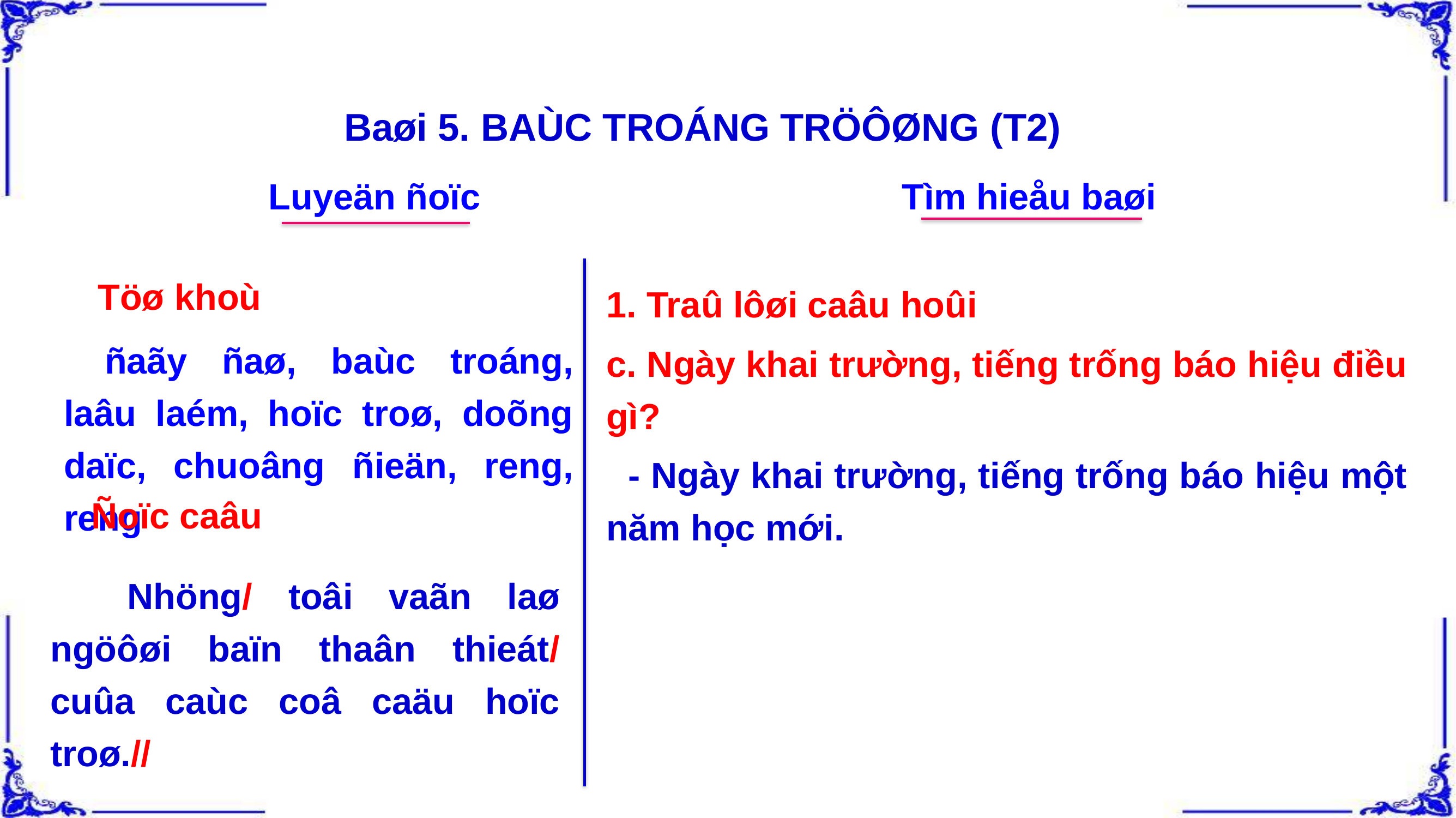

Baøi 5. BAÙC TROÁNG TRÖÔØNG (T2)
Luyeän ñoïc
Tìm hieåu baøi
Töø khoù
1. Traû lôøi caâu hoûi
c. Ngày khai trường, tiếng trống báo hiệu điều gì?
  - Ngày khai trường, tiếng trống báo hiệu một năm học mới.
ñaãy ñaø, baùc troáng, laâu laém, hoïc troø, doõng daïc, chuoâng ñieän, reng, reng
Ñoïc caâu
 Nhöng/ toâi vaãn laø ngöôøi baïn thaân thieát/ cuûa caùc coâ caäu hoïc troø.//